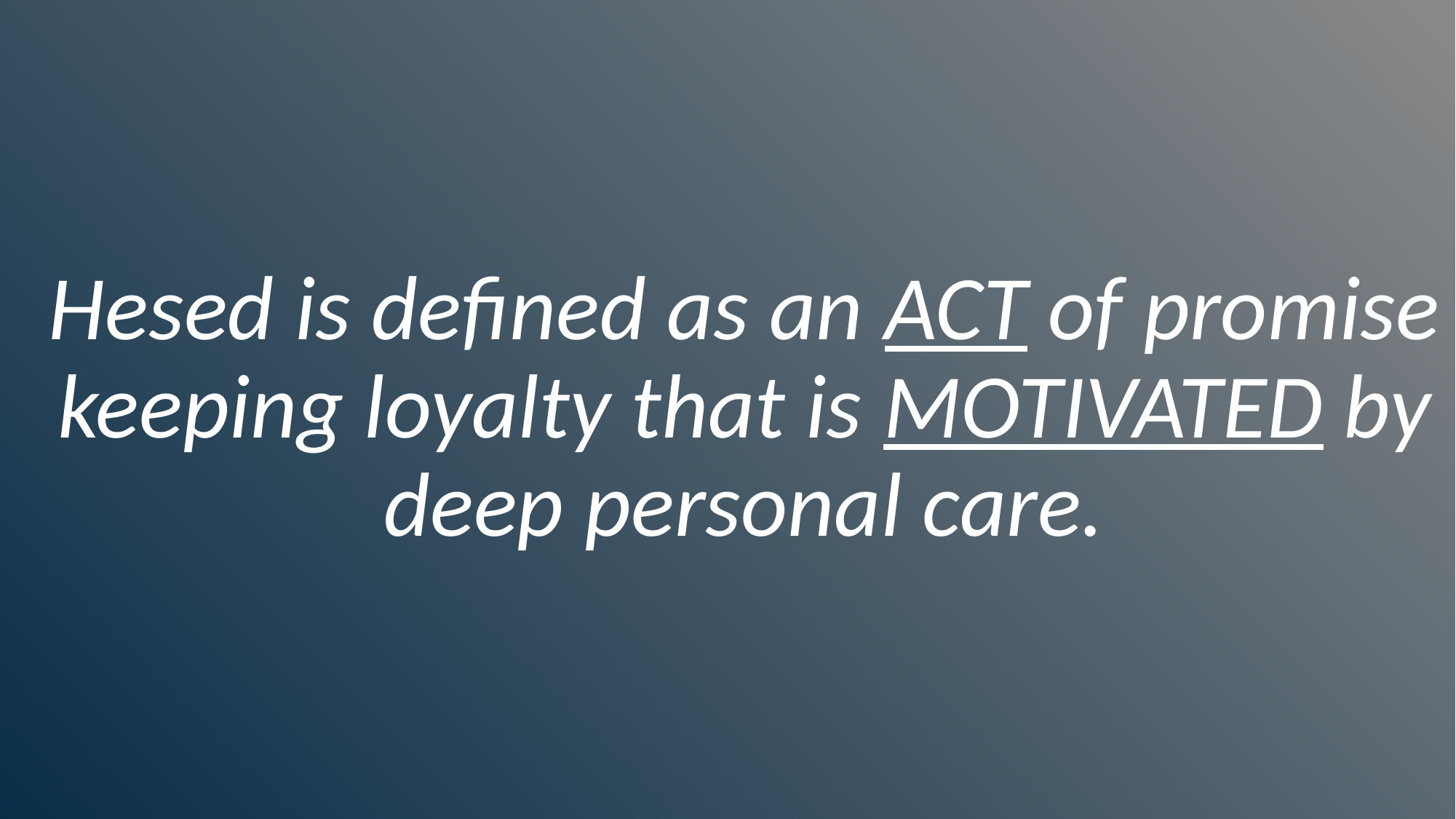

Hesed is defined as an ACT of promise keeping loyalty that is MOTIVATED by deep personal care.